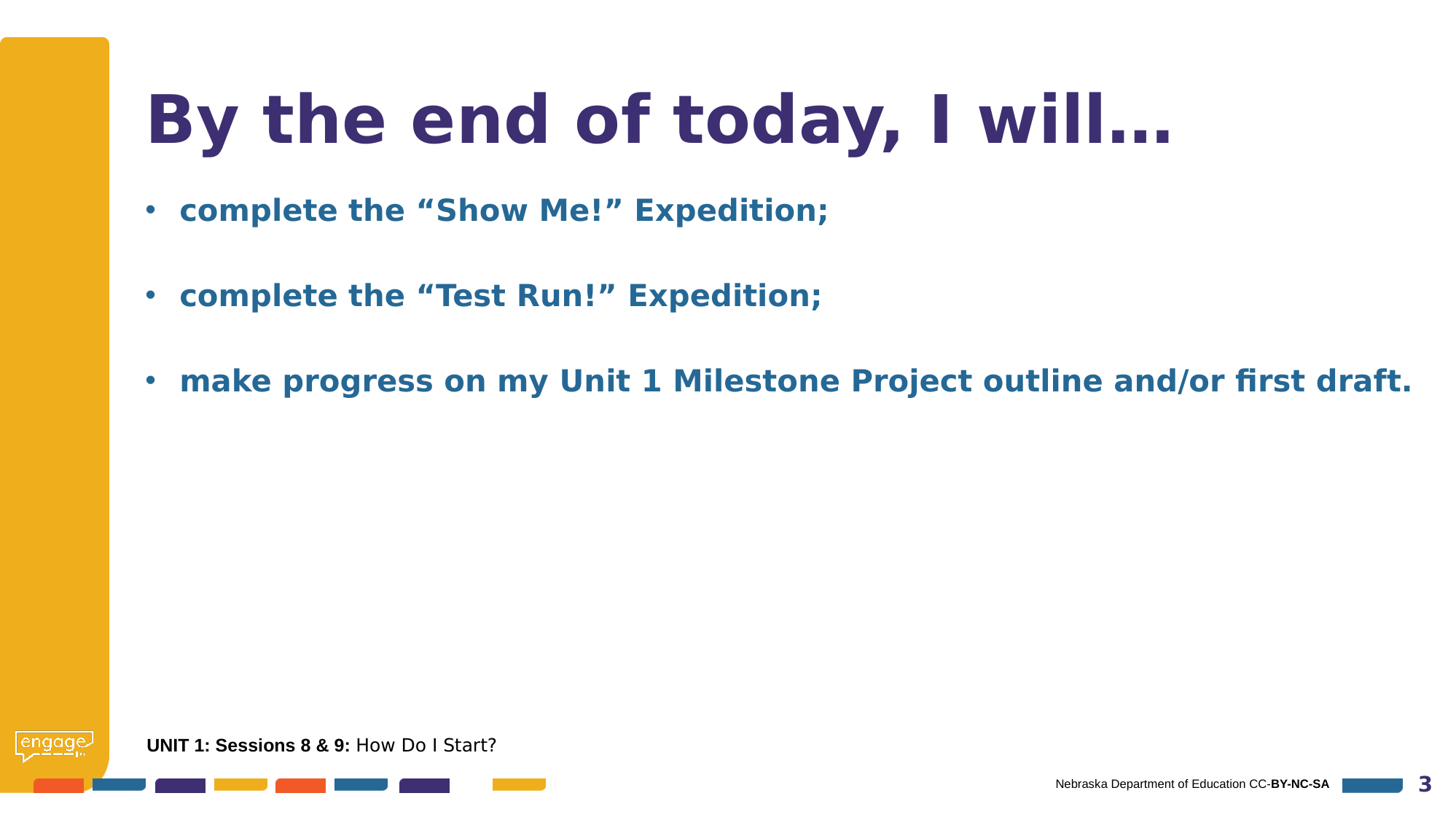

# By the end of today, I will…
complete the “Show Me!” Expedition;

complete the “Test Run!” Expedition;

make progress on my Unit 1 Milestone Project outline and/or first draft.

UNIT 1: Sessions 8 & 9: How Do I Start?